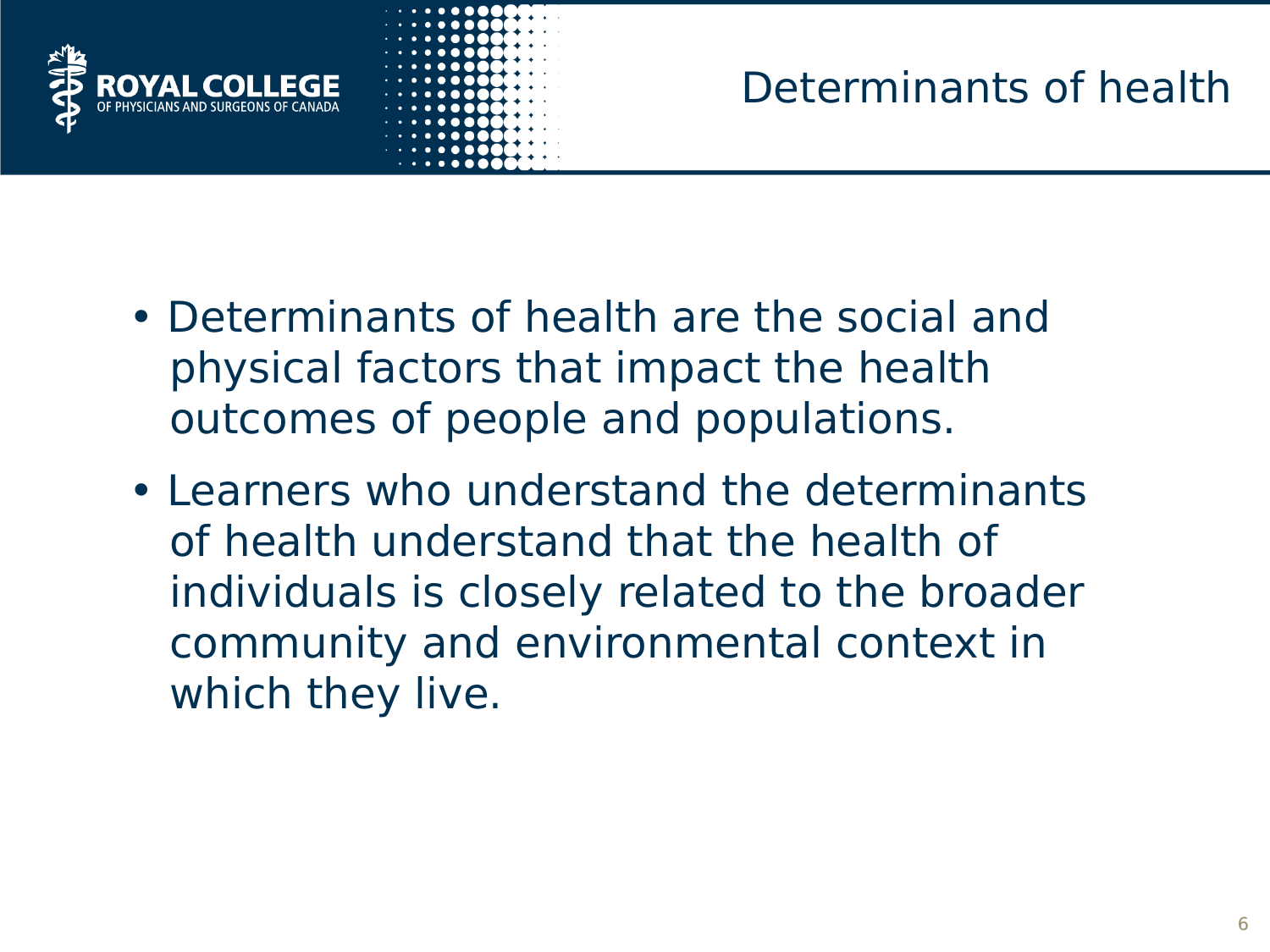

# Determinants of health

• Determinants of health are the social and
   physical factors that impact the health
   outcomes of people and populations.
• Learners who understand the determinants
   of health understand that the health of
   individuals is closely related to the broader
   community and environmental context in
   which they live.
6